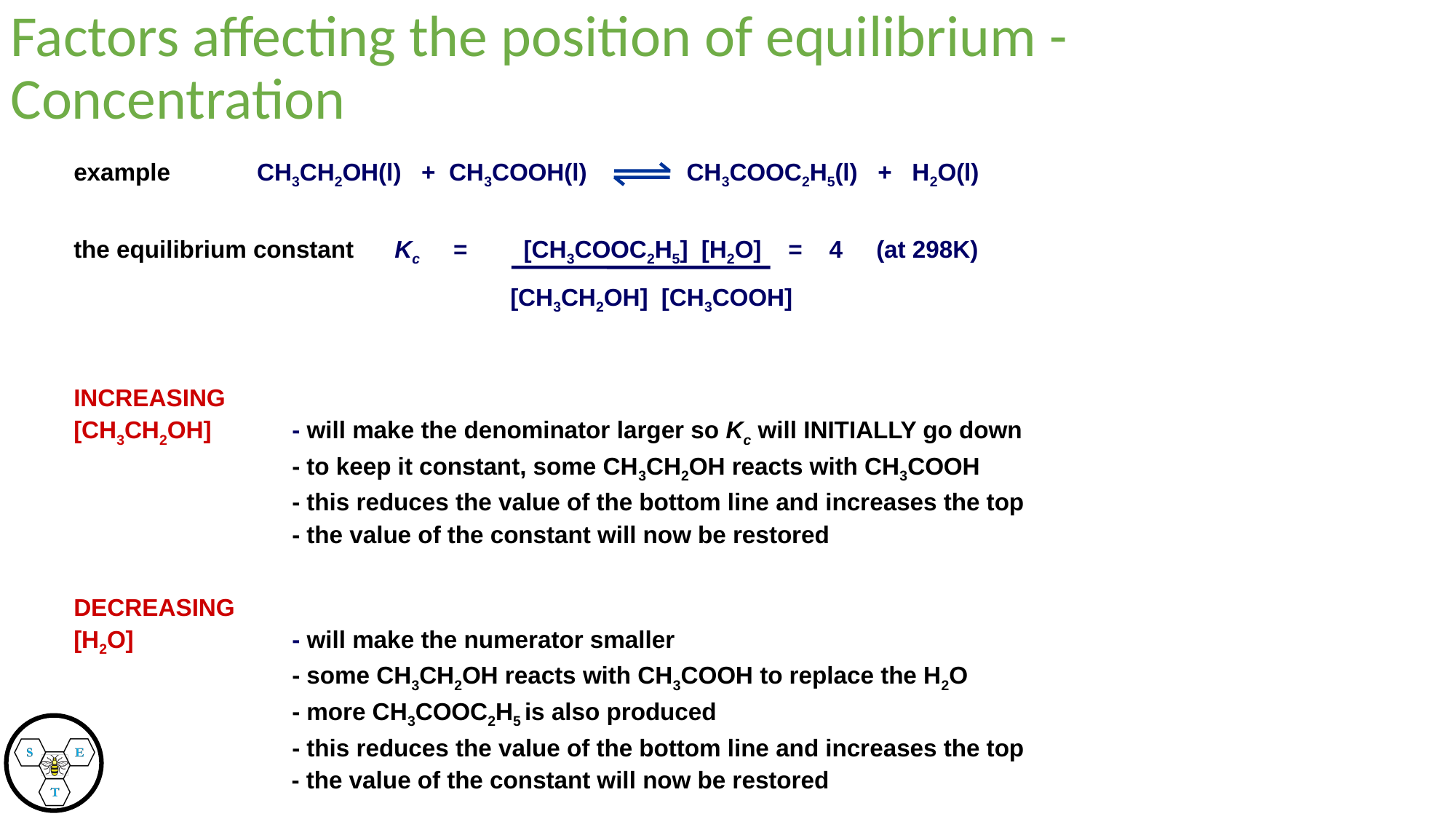

Factors affecting the position of equilibrium -
Concentration

example	           CH3CH2OH(l)   +  CH3COOH(l) 	          CH3COOC2H5(l)   +   H2O(l)

the equilibrium constant      Kc     = 	  [CH3COOC2H5]  [H2O]    =    4     (at 298K)
				[CH3CH2OH]  [CH3COOH]

INCREASING
[CH3CH2OH]	- will make the denominator larger so Kc will INITIALLY go down
		- to keep it constant, some CH3CH2OH reacts with CH3COOH
		- this reduces the value of the bottom line and increases the top
		- the value of the constant will now be restored

DECREASING
[H2O]		- will make the numerator smaller
		- some CH3CH2OH reacts with CH3COOH to replace the H2O
		- more CH3COOC2H5 is also produced
		- this reduces the value of the bottom line and increases the top
         - the value of the constant will now be restored